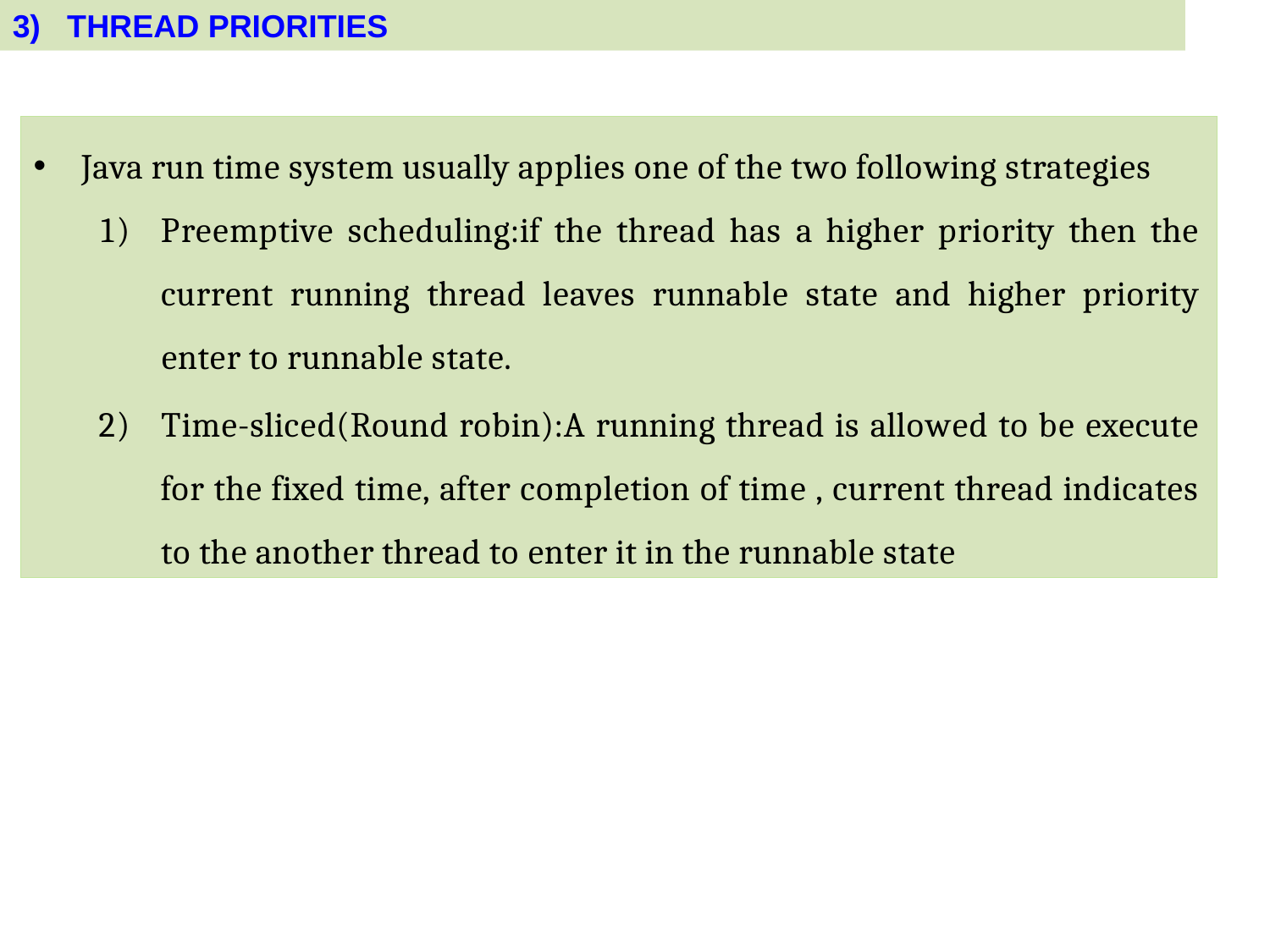

3)   THREAD PRIORITIES
Java run time system usually applies one of the two following strategies
Preemptive scheduling:if the thread has a higher priority then the current running thread leaves runnable state and higher priority enter to runnable state.
Time-sliced(Round robin):A running thread is allowed to be execute for the fixed time, after completion of time , current thread indicates to the another thread to enter it in the runnable state